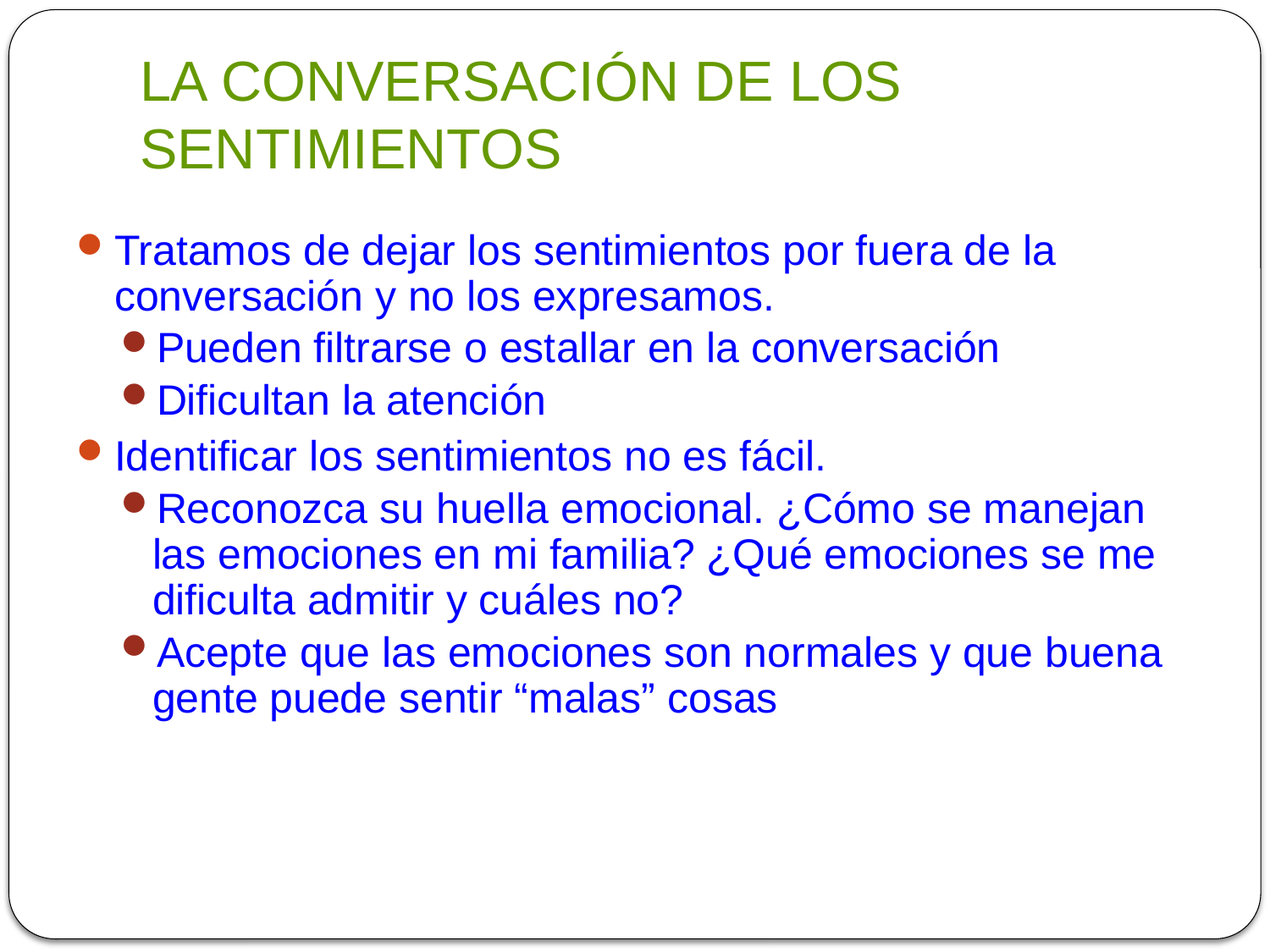

# LA CONVERSACIÓN DE LOS SENTIMIENTOS
Tratamos de dejar los sentimientos por fuera de la conversación y no los expresamos.
Pueden filtrarse o estallar en la conversación
Dificultan la atención
Identificar los sentimientos no es fácil.
Reconozca su huella emocional. ¿Cómo se manejan las emociones en mi familia? ¿Qué emociones se me dificulta admitir y cuáles no?
Acepte que las emociones son normales y que buena gente puede sentir “malas” cosas